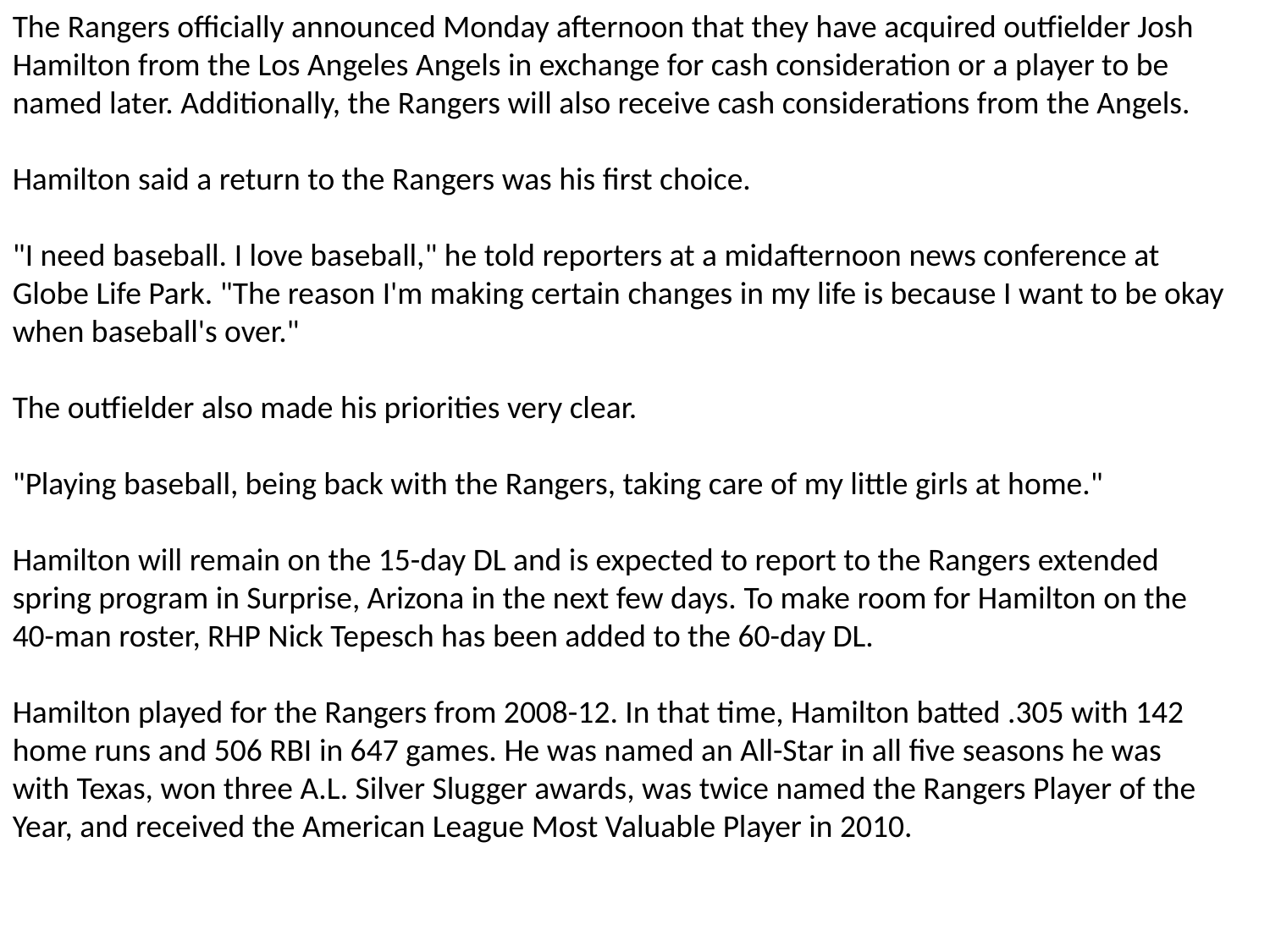

The Rangers officially announced Monday afternoon that they have acquired outfielder Josh Hamilton from the Los Angeles Angels in exchange for cash consideration or a player to be named later. Additionally, the Rangers will also receive cash considerations from the Angels.

Hamilton said a return to the Rangers was his first choice.

"I need baseball. I love baseball," he told reporters at a midafternoon news conference at Globe Life Park. "The reason I'm making certain changes in my life is because I want to be okay when baseball's over."

The outfielder also made his priorities very clear.

"Playing baseball, being back with the Rangers, taking care of my little girls at home."

Hamilton will remain on the 15-day DL and is expected to report to the Rangers extended spring program in Surprise, Arizona in the next few days. To make room for Hamilton on the 40-man roster, RHP Nick Tepesch has been added to the 60-day DL.

Hamilton played for the Rangers from 2008-12. In that time, Hamilton batted .305 with 142 home runs and 506 RBI in 647 games. He was named an All-Star in all five seasons he was with Texas, won three A.L. Silver Slugger awards, was twice named the Rangers Player of the Year, and received the American League Most Valuable Player in 2010.